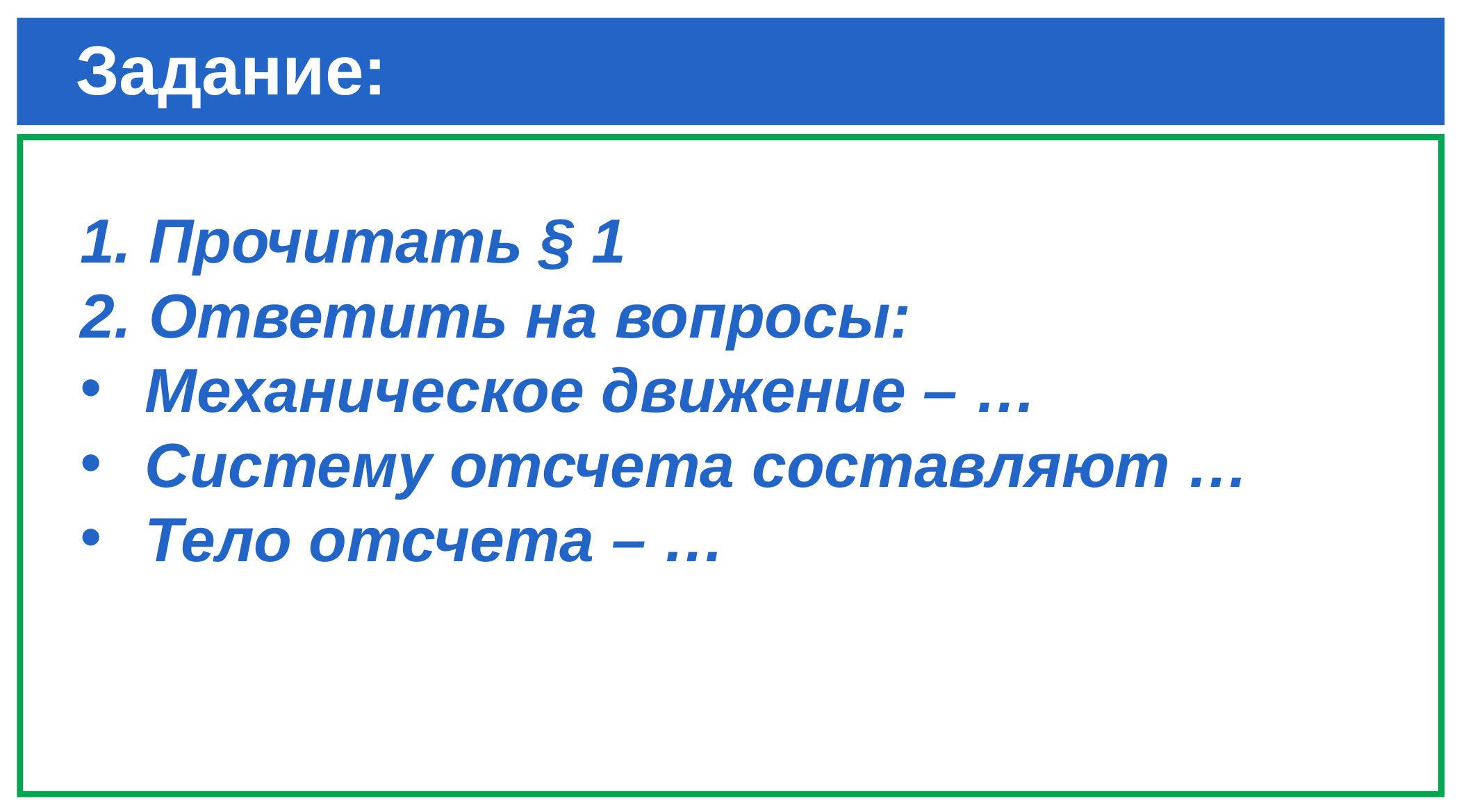

# Задание:
1. Прочитать § 1
2. Ответить на вопросы:
Механическое движение – …
Систему отсчета составляют …
Тело отсчета – …